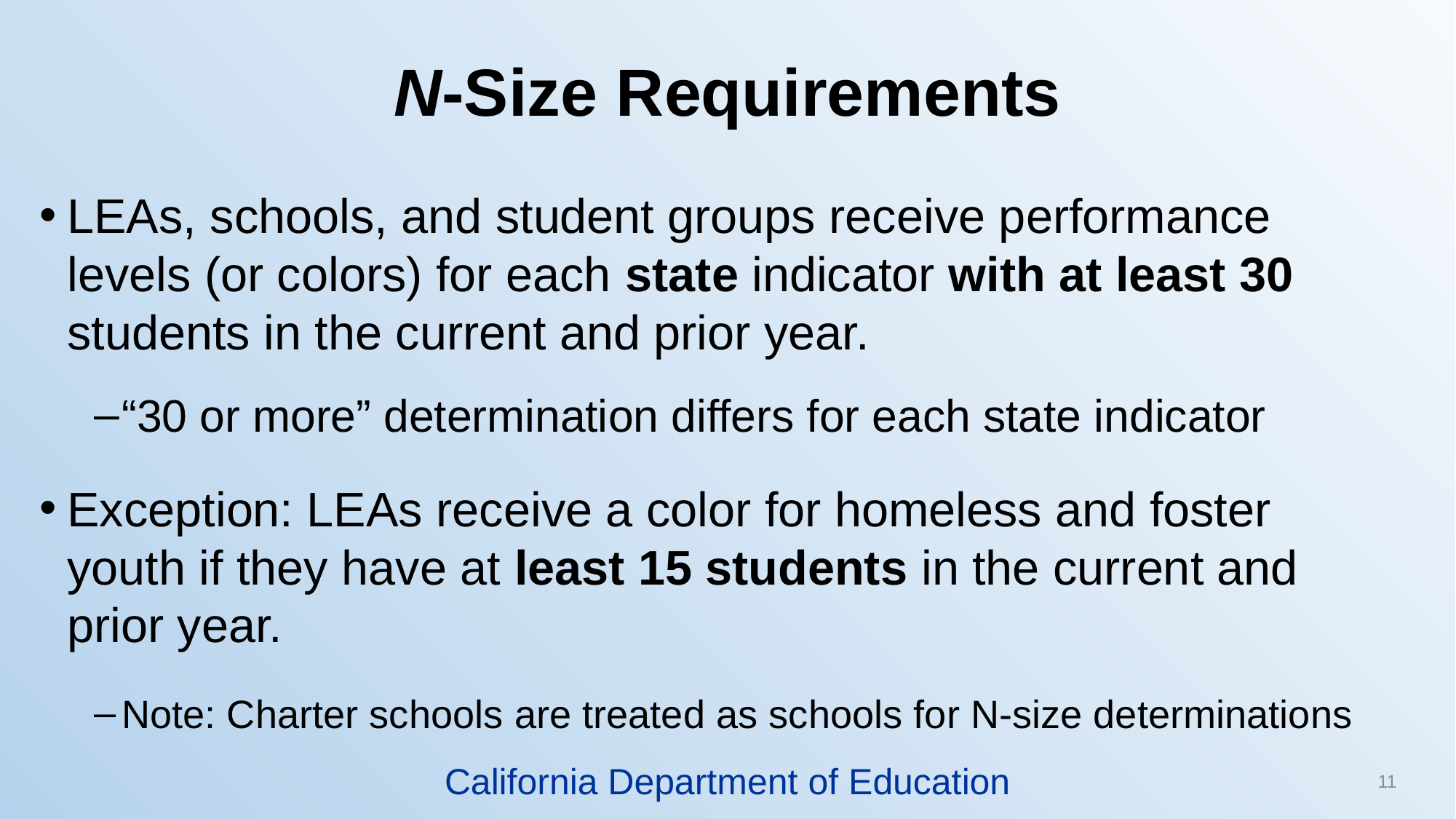

# N-Size Requirements
LEAs, schools, and student groups receive performance levels (or colors) for each state indicator with at least 30 students in the current and prior year.
“30 or more” determination differs for each state indicator
Exception: LEAs receive a color for homeless and foster youth if they have at least 15 students in the current and prior year.
Note: Charter schools are treated as schools for N-size determinations

California Department of Education
11